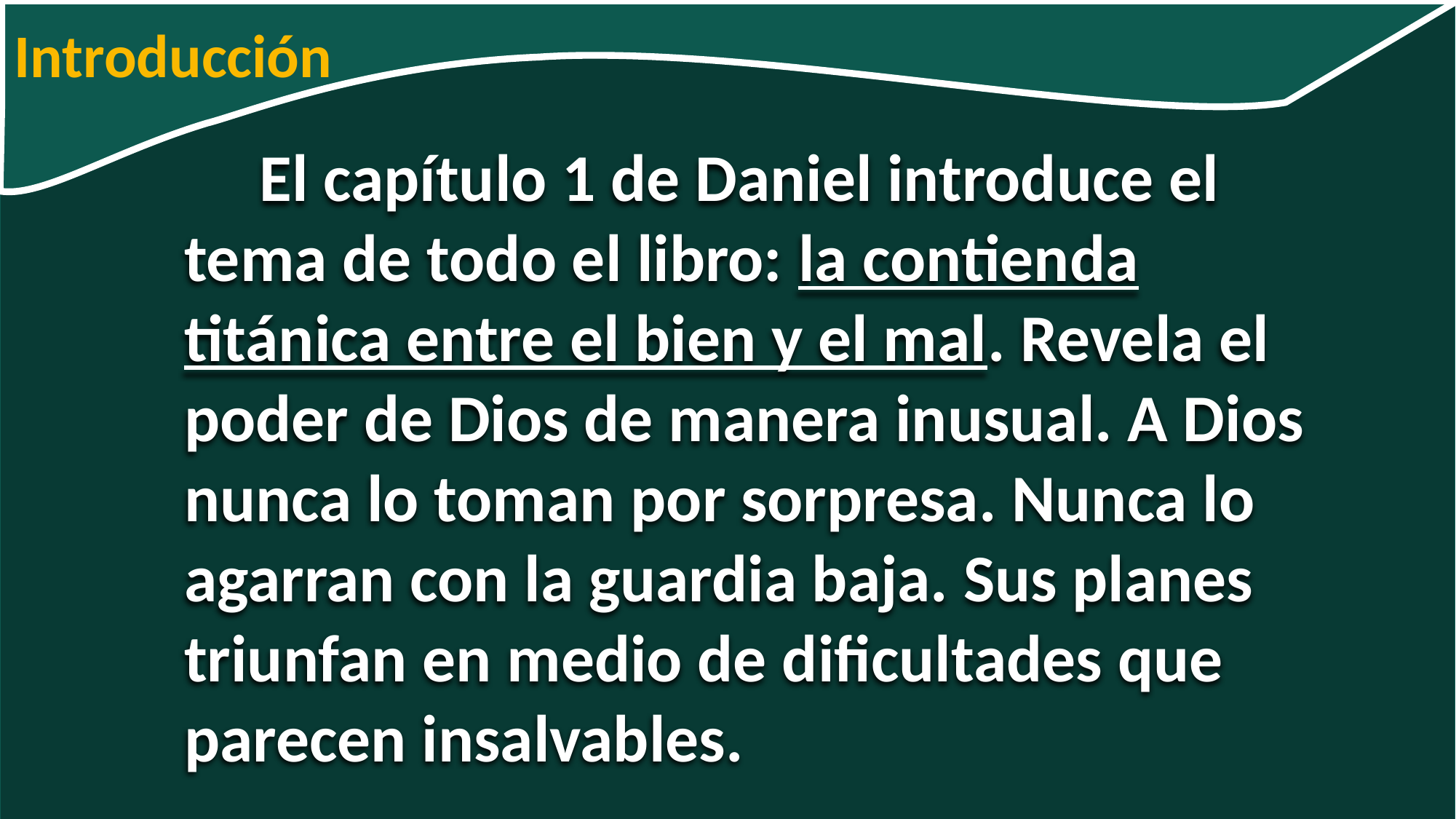

Introducción
     El capítulo 1 de Daniel introduce el tema de todo el libro: la contienda titánica entre el bien y el mal. Revela el poder de Dios de manera inusual. A Dios nunca lo toman por sorpresa. Nunca lo
agarran con la guardia baja. Sus planes triunfan en medio de dificultades que parecen insalvables.